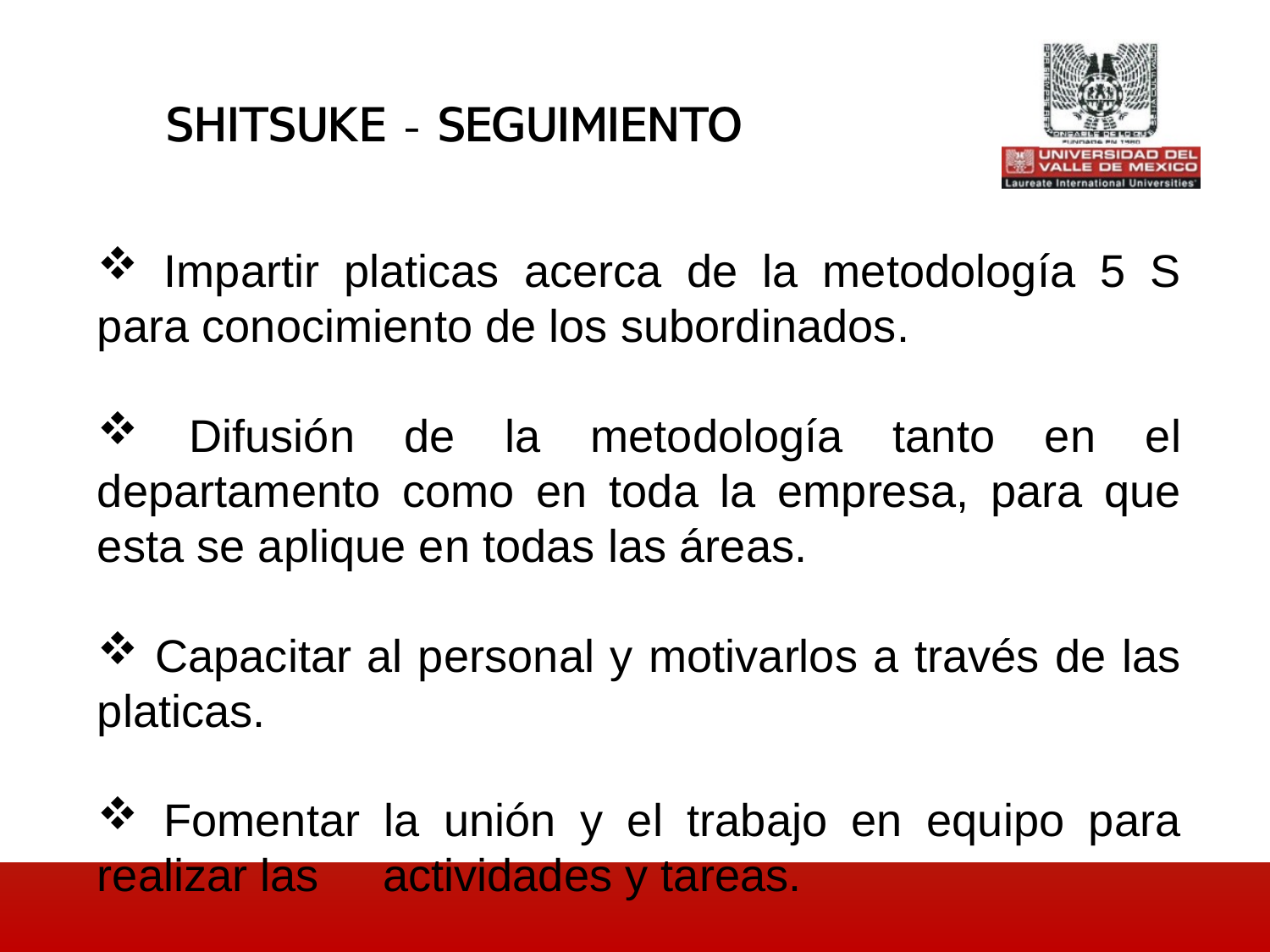

Shitsuke - SEGUIMIENTO
 Impartir platicas acerca de la metodología 5 S para conocimiento de los subordinados.

 Difusión de la metodología tanto en el departamento como en toda la empresa, para que esta se aplique en todas las áreas.

 Capacitar al personal y motivarlos a través de las platicas.

 Fomentar la unión y el trabajo en equipo para realizar las     actividades y tareas.